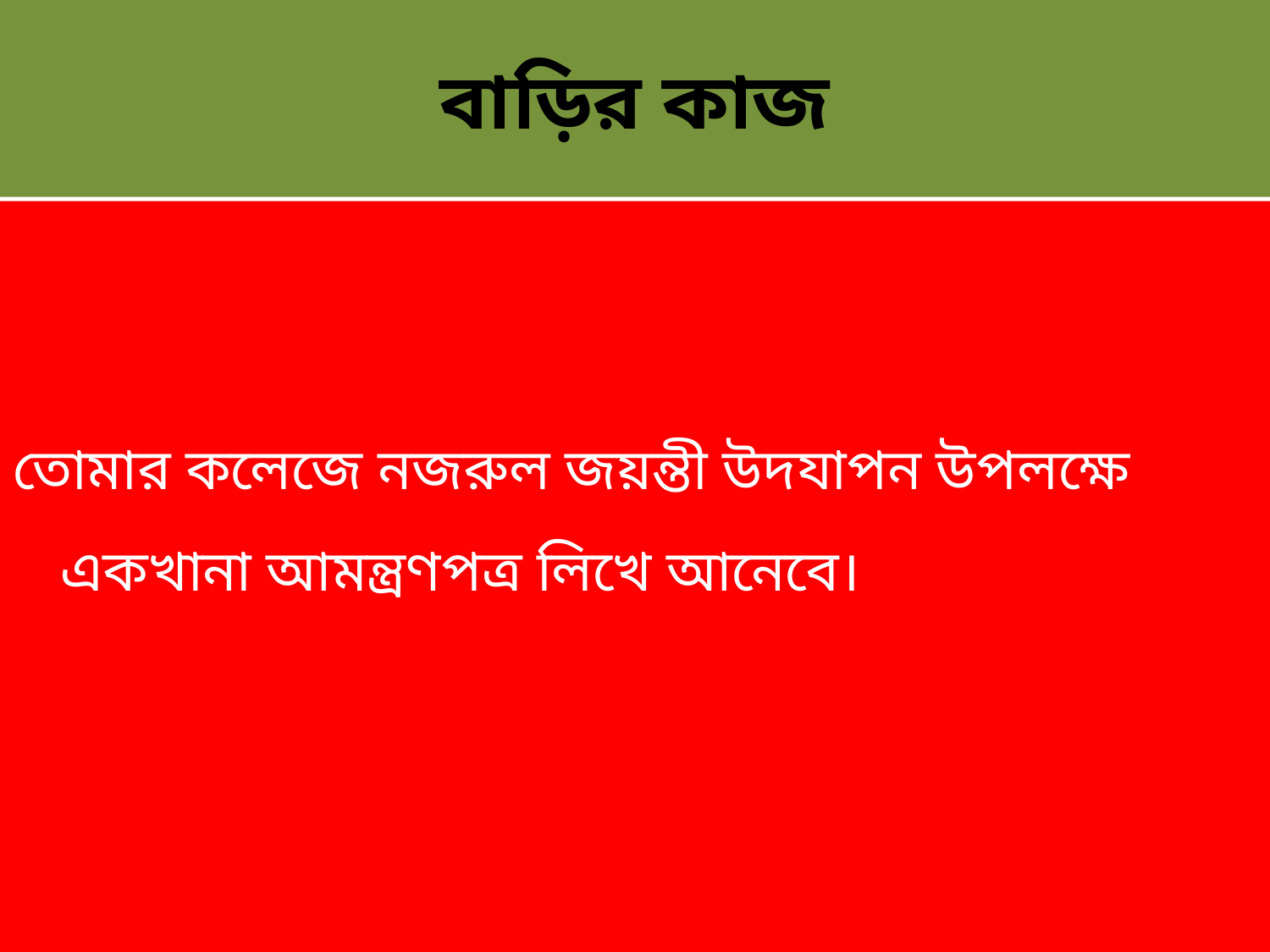

# বাড়ির কাজ

তোমার কলেজে নজরুল জয়ন্তী উদযাপন উপলক্ষে একখানা আমন্ত্রণপত্র লিখে আনেবে।